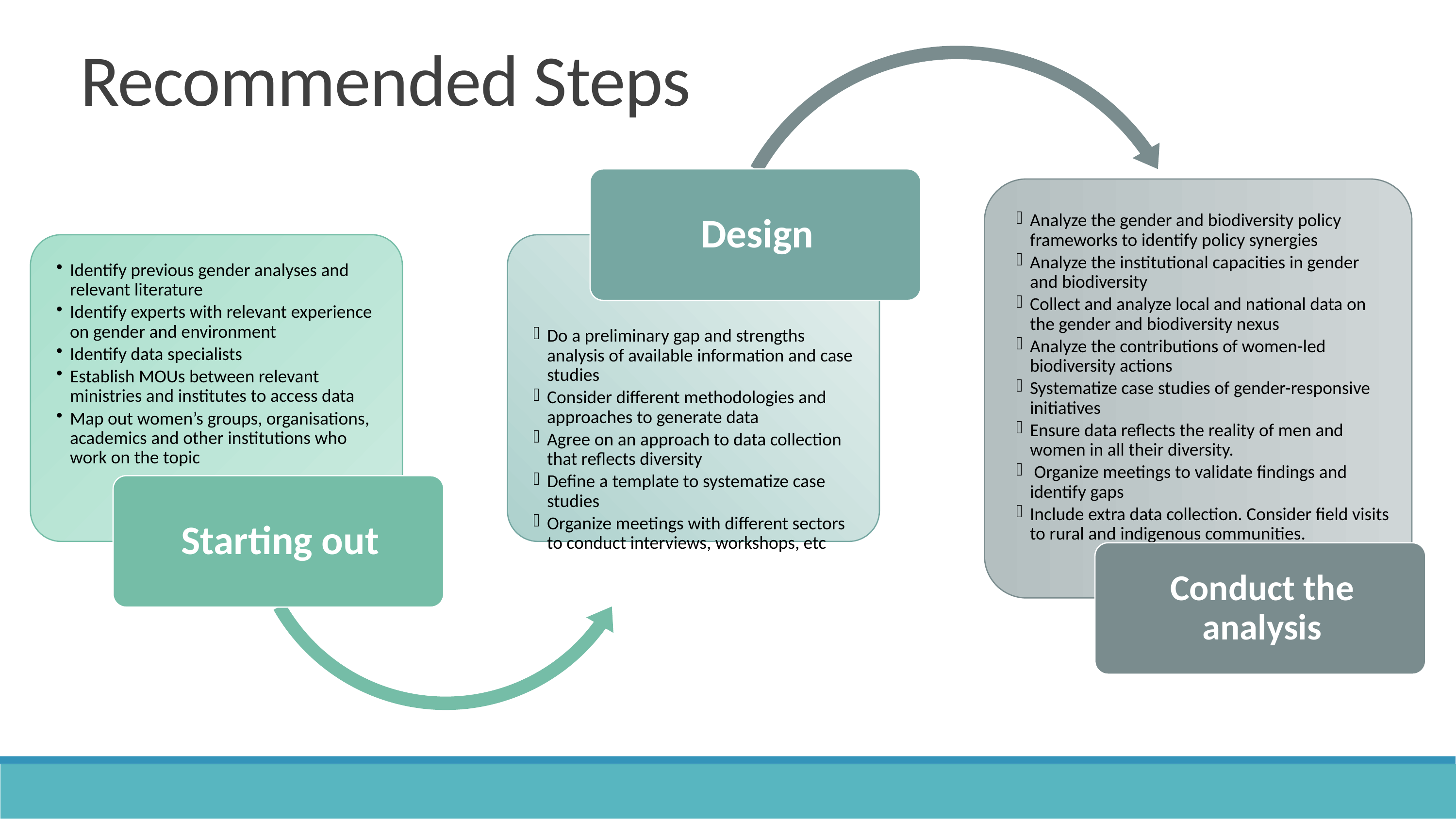

Recommended Steps
Identify previous gender analyses and relevant literature
Identify experts with relevant experience on gender and environment
Identify data specialists
Establish MOUs between relevant ministries and institutes to access data
Map out women’s groups, organisations, academics and other institutions who work on the topic
Starting out
Do a preliminary gap and strengths analysis of available information and case studies
Consider different methodologies and approaches to generate data
Agree on an approach to data collection that reflects diversity
Define a template to systematize case studies
Organize meetings with different sectors to conduct interviews, workshops, etc
Design
Analyze the gender and biodiversity policy frameworks to identify policy synergies
Analyze the institutional capacities in gender and biodiversity
Collect and analyze local and national data on the gender and biodiversity nexus
Analyze the contributions of women-led biodiversity actions
Systematize case studies of gender-responsive initiatives
Ensure data reflects the reality of men and women in all their diversity.
 Organize meetings to validate findings and identify gaps
Include extra data collection. Consider field visits to rural and indigenous communities.
Conduct the analysis